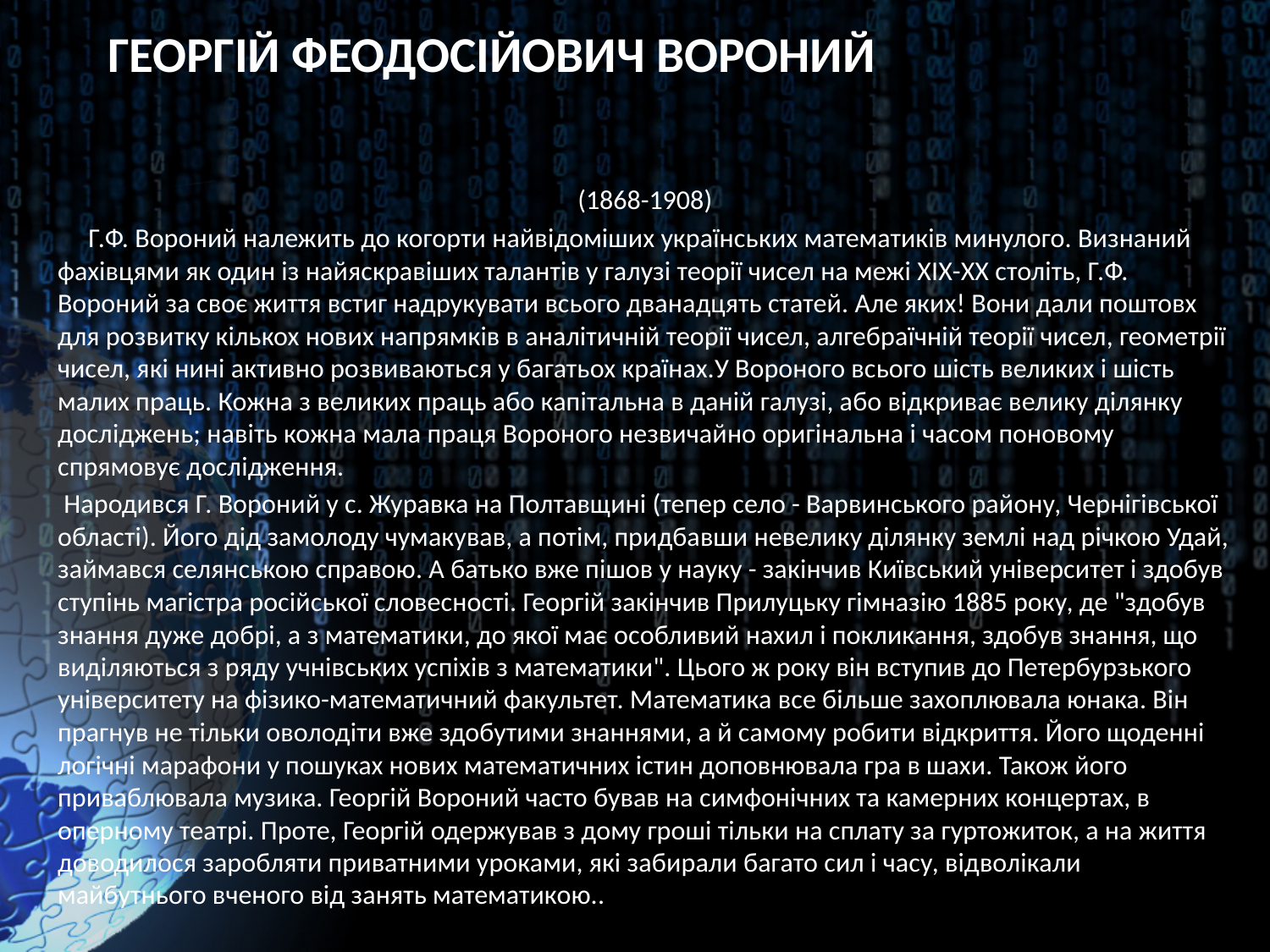

# Георгій Феодосійович Вороний
(1868-1908)
     Г.Ф. Вороний належить до когорти найвідоміших українських математиків минулого. Визнаний фахівцями як один із найяскравіших талантів у галузі теорії чисел на межі ХІХ-ХХ століть, Г.Ф. Вороний за своє життя встиг надрукувати всього дванадцять статей. Але яких! Вони дали поштовх для розвитку кількох нових напрямків в аналітичній теорії чисел, алгебраїчній теорії чисел, геометрії чисел, які нині активно розвиваються у багатьох країнах.У Вороного всього шість великих і шість малих праць. Кожна з великих праць або капітальна в даній галузі, або відкриває велику ділянку досліджень; навіть кожна мала праця Вороного незвичайно оригінальна і часом поновому спрямовує дослідження.
 Народився Г. Вороний у с. Журавка на Полтавщині (тепер село - Варвинського району, Чернігівської області). Його дід замолоду чумакував, а потім, придбавши невелику ділянку землі над річкою Удай, займався селянською справою. А батько вже пішов у науку - закінчив Київський університет і здобув ступінь магістра російської словесності. Георгій закінчив Прилуцьку гімназію 1885 року, де "здобув знання дуже добрі, а з математики, до якої має особливий нахил і покликання, здобув знання, що виділяються з ряду учнівських успіхів з математики". Цього ж року він вступив до Петербурзького університету на фізико-математичний факультет. Математика все більше захоплювала юнака. Він прагнув не тільки оволодіти вже здобутими знаннями, а й самому робити відкриття. Його щоденні логічні марафони у пошуках нових математичних істин доповнювала гра в шахи. Також його приваблювала музика. Георгій Вороний часто бував на симфонічних та камерних концертах, в оперному театрі. Проте, Георгій одержував з дому гроші тільки на сплату за гуртожиток, а на життя доводилося заробляти приватними уроками, які забирали багато сил і часу, відволікали майбутнього вченого від занять математикою..